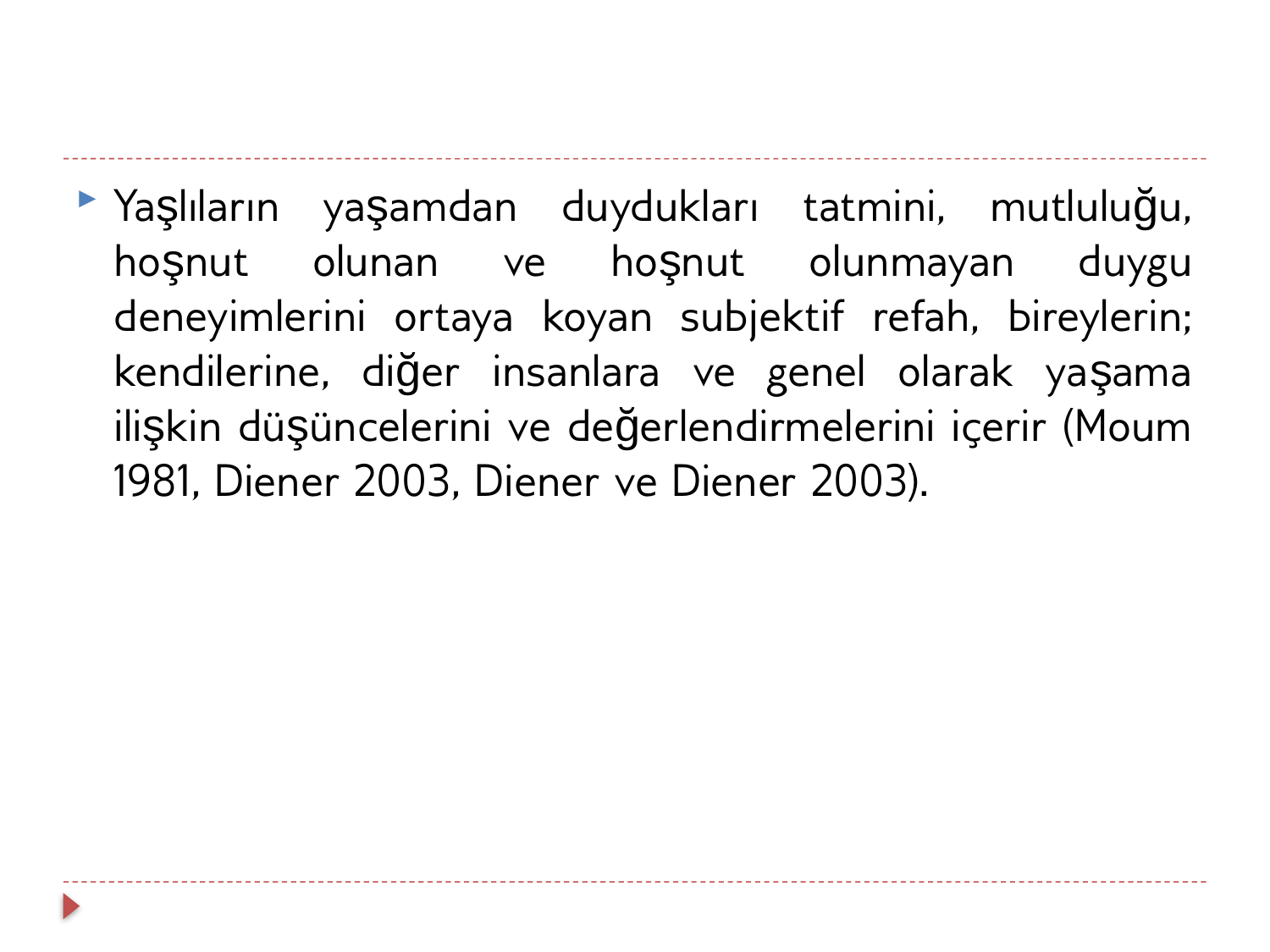

#
Yaşlıların yaşamdan duydukları tatmini, mutluluğu, hoşnut olunan ve hoşnut olunmayan duygu deneyimlerini ortaya koyan subjektif refah, bireylerin; kendilerine, diğer insanlara ve genel olarak yaşama ilişkin düşüncelerini ve değerlendirmelerini içerir (Moum 1981, Diener 2003, Diener ve Diener 2003).